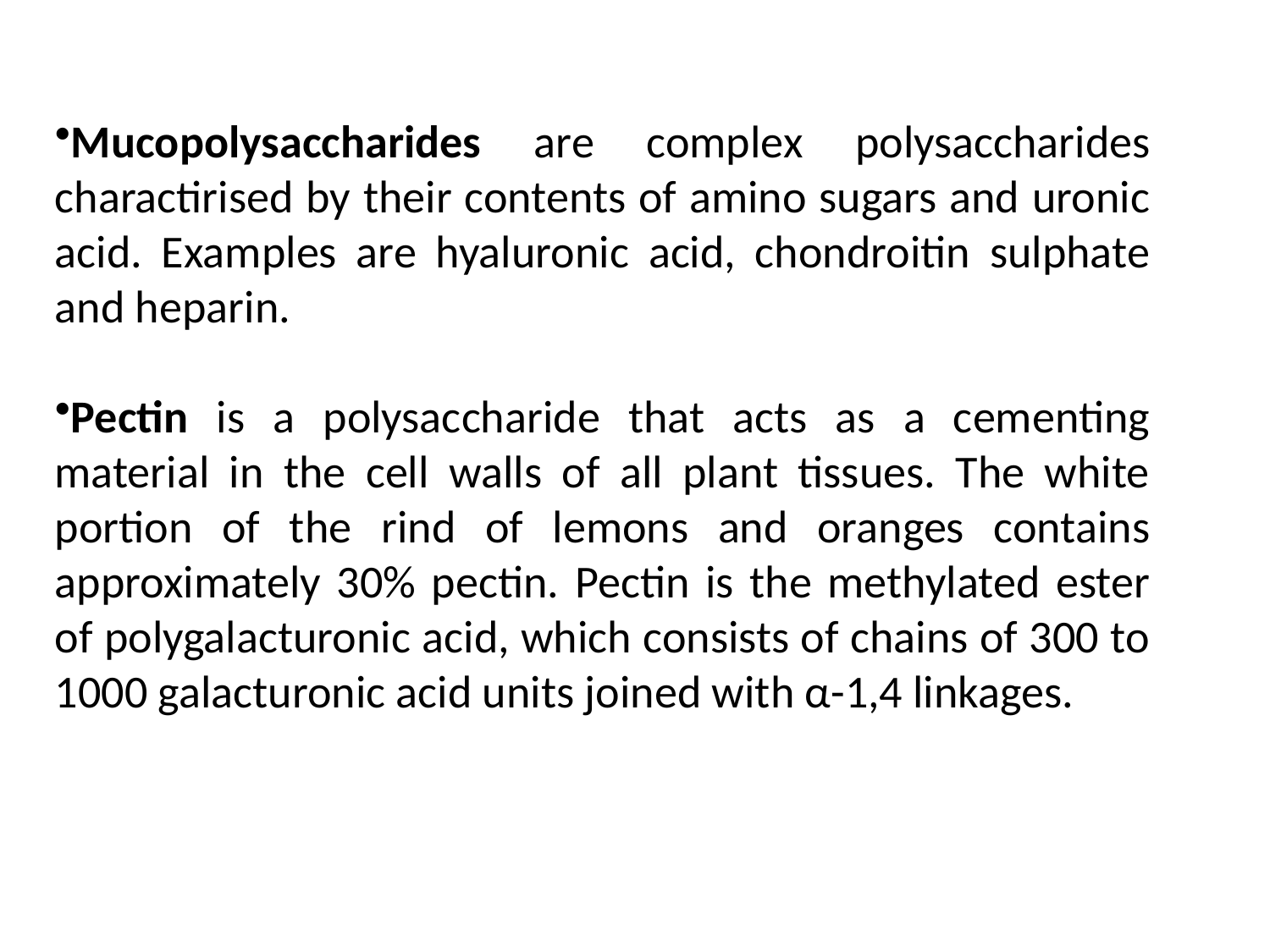

Mucopolysaccharides are complex polysaccharides charactirised by their contents of amino sugars and uronic acid. Examples are hyaluronic acid, chondroitin sulphate and heparin.

Pectin is a polysaccharide that acts as a cementing material in the cell walls of all plant tissues. The white portion of the rind of lemons and oranges contains approximately 30% pectin. Pectin is the methylated ester of polygalacturonic acid, which consists of chains of 300 to 1000 galacturonic acid units joined with α-1,4 linkages.